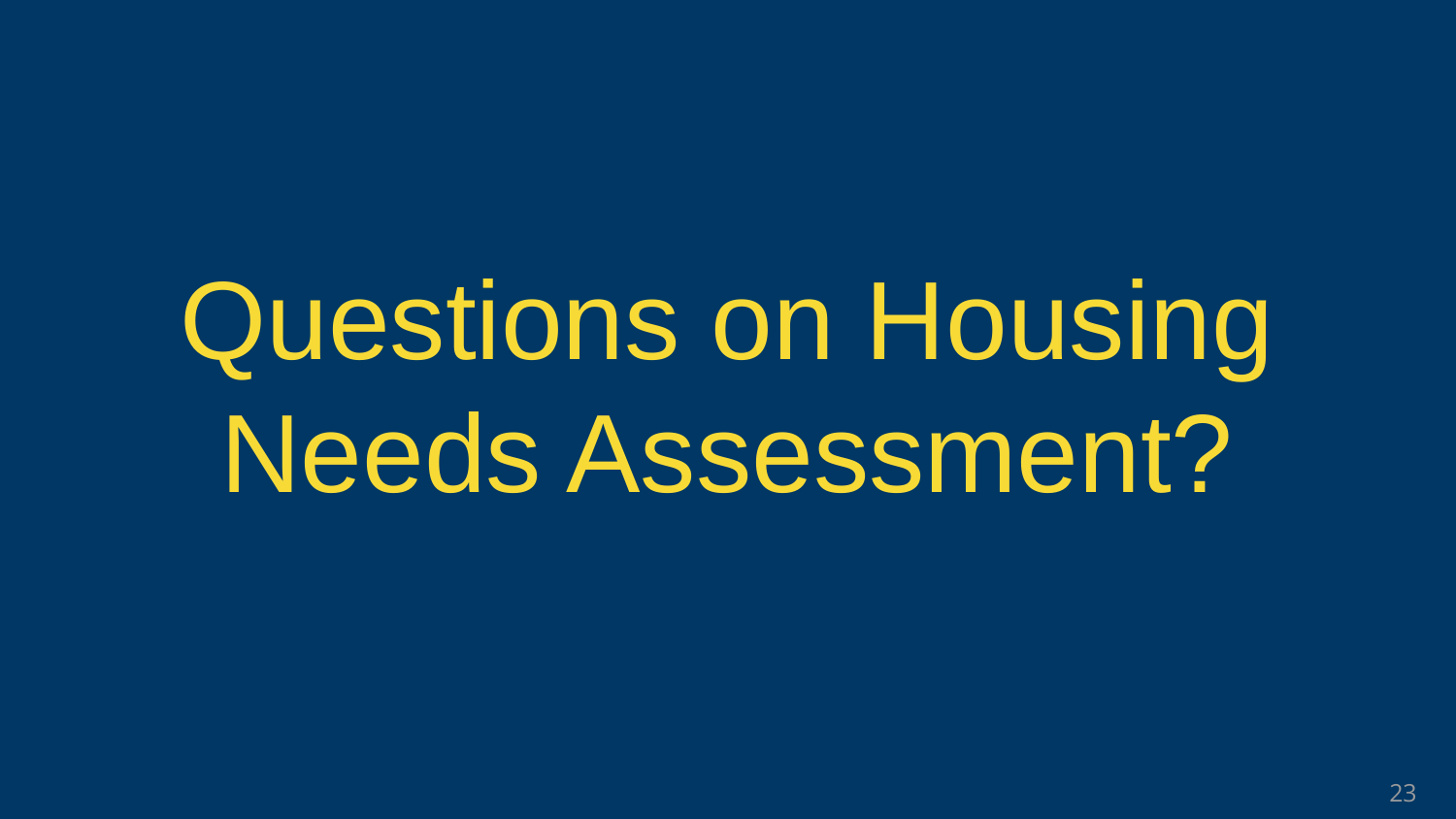

# Questions on Housing Needs Assessment?
23